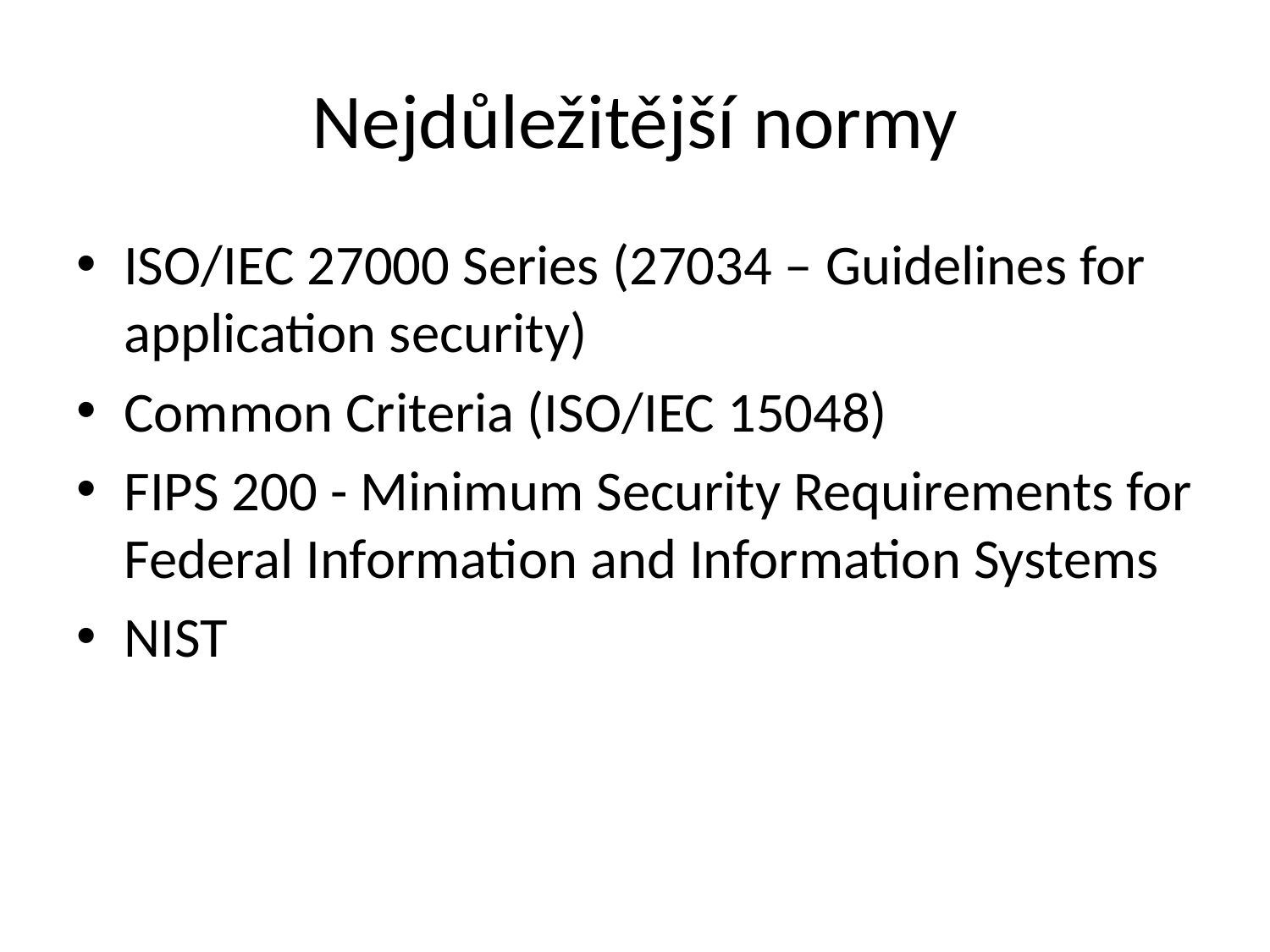

# Nejdůležitější normy
ISO/IEC 27000 Series (27034 – Guidelines for application security)
Common Criteria (ISO/IEC 15048)
FIPS 200 - Minimum Security Requirements for Federal Information and Information Systems
NIST